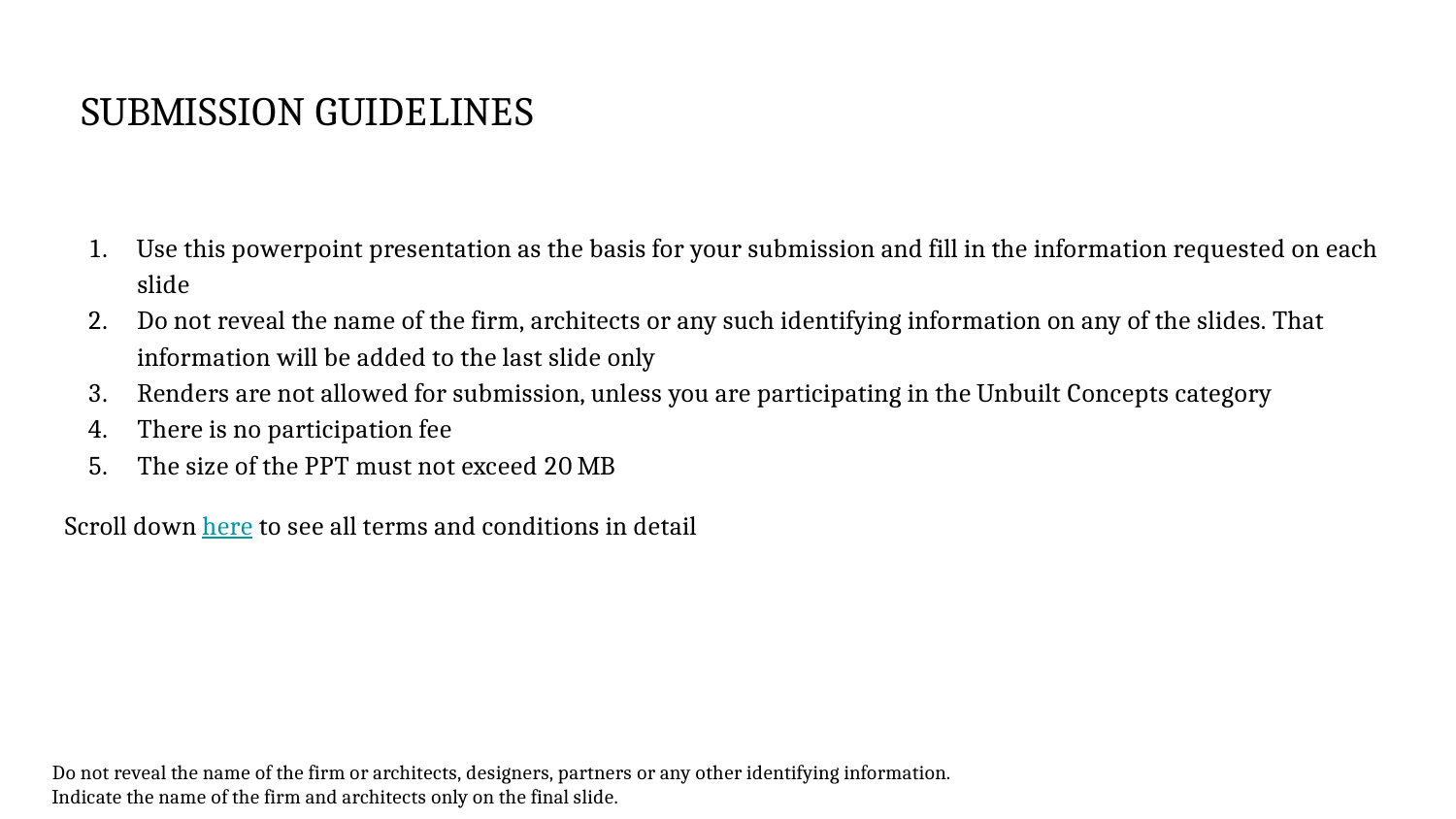

# SUBMISSION GUIDELINES
Use this powerpoint presentation as the basis for your submission and fill in the information requested on each slide
Do not reveal the name of the firm, architects or any such identifying information on any of the slides. That information will be added to the last slide only
Renders are not allowed for submission, unless you are participating in the Unbuilt Concepts category
There is no participation fee
The size of the PPT must not exceed 20 MB
Scroll down here to see all terms and conditions in detail